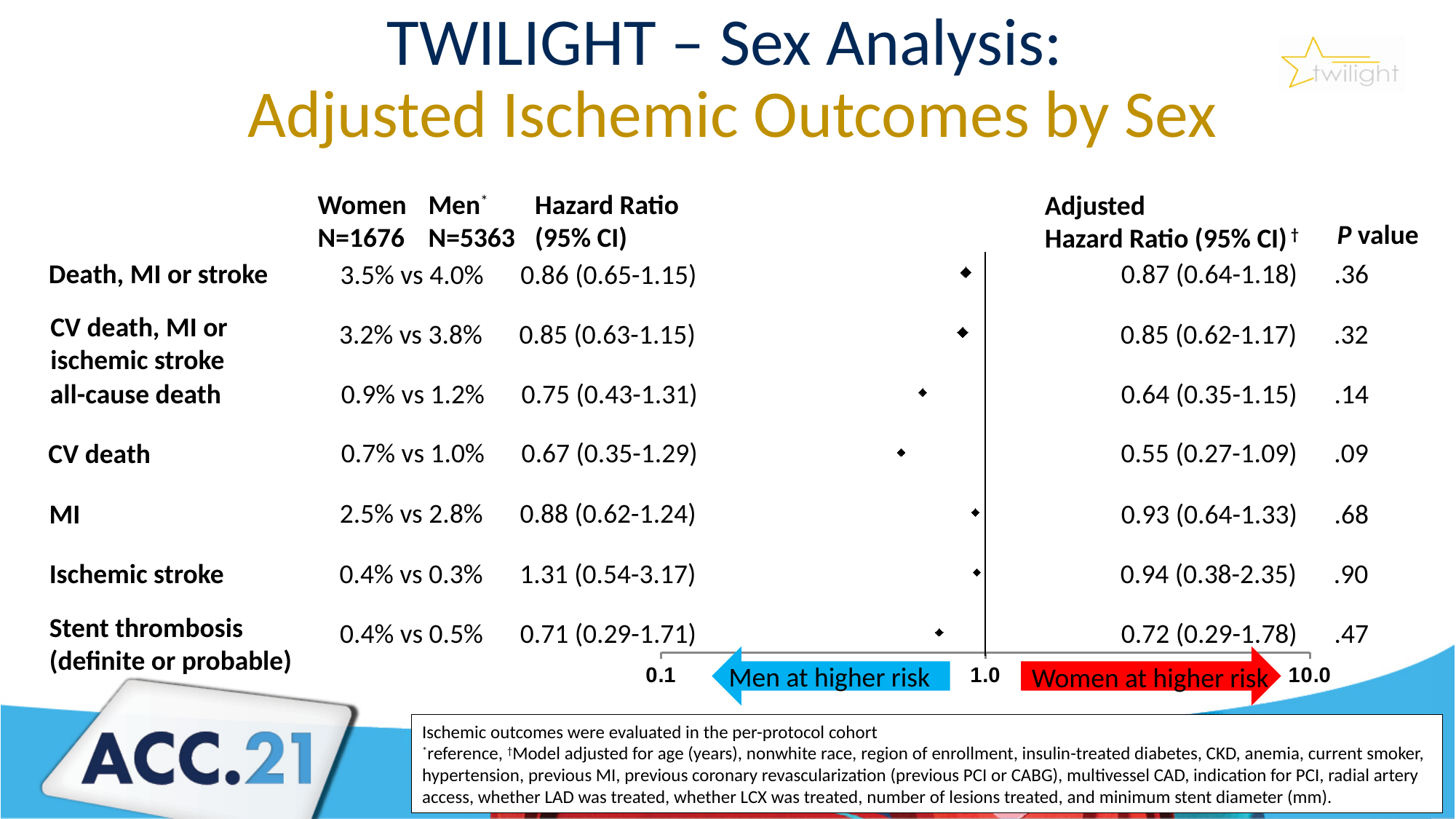

TWILIGHT – Sex Analysis:
Adjusted Ischemic Outcomes by Sex
Hazard Ratio
(95% CI)
Women
N=1676
Men*
N=5363
Adjusted
Hazard Ratio (95% CI) †
P value

### Chart

| Category |  |
|---|---|
Death, MI or stroke
0.87 (0.64-1.18)      .36
3.5% vs 4.0%      0.86 (0.65-1.15)

CV death, MI or
ischemic stroke
   3.2% vs 3.8%      0.85 (0.63-1.15)
0.85 (0.62-1.17)      .32
all-cause death
0.9% vs 1.2%      0.75 (0.43-1.31)
0.64 (0.35-1.15)      .14
0.55 (0.27-1.09)      .09
0.7% vs 1.0%      0.67 (0.35-1.29)
CV death
 2.5% vs 2.8%      0.88 (0.62-1.24)
MI
0.93 (0.64-1.33)      .68
Ischemic stroke
   0.4% vs 0.3%      1.31 (0.54-3.17)
0.94 (0.38-2.35)      .90
Stent thrombosis
(definite or probable)
  0.4% vs 0.5%      0.71 (0.29-1.71)
0.72 (0.29-1.78)      .47

Men at higher risk
Women at higher risk
Ischemic outcomes were evaluated in the per-protocol cohort
*reference, †Model adjusted for age (years), nonwhite race, region of enrollment, insulin-treated diabetes, CKD, anemia, current smoker, hypertension, previous MI, previous coronary revascularization (previous PCI or CABG), multivessel CAD, indication for PCI, radial artery access, whether LAD was treated, whether LCX was treated, number of lesions treated, and minimum stent diameter (mm).